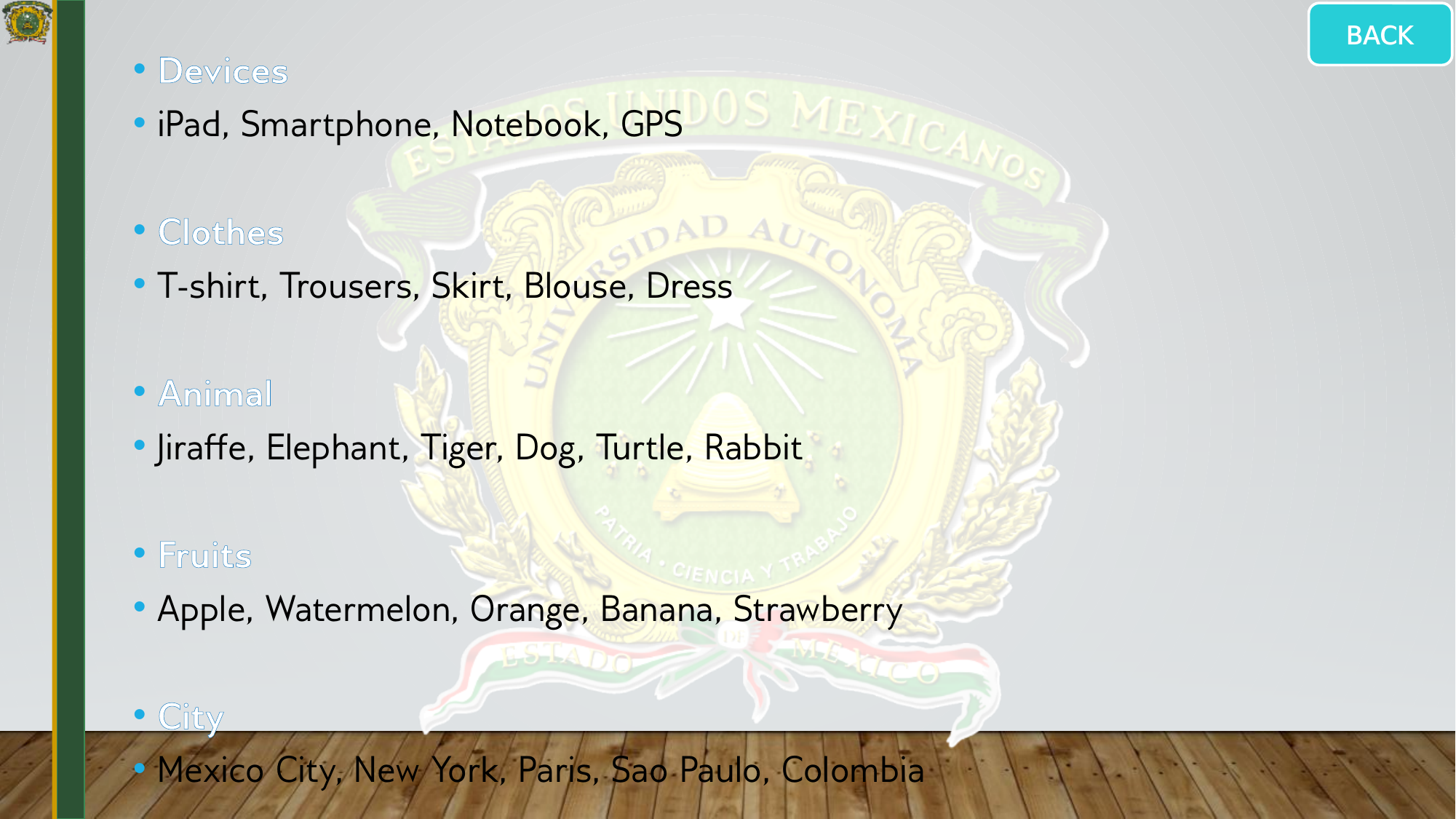

BACK
Devices
iPad, Smartphone, Notebook, GPS

Clothes
T-shirt, Trousers, Skirt, Blouse, Dress

Animal
Jiraffe, Elephant, Tiger, Dog, Turtle, Rabbit

Fruits
Apple, Watermelon, Orange, Banana, Strawberry

City
Mexico City, New York, Paris, Sao Paulo, Colombia